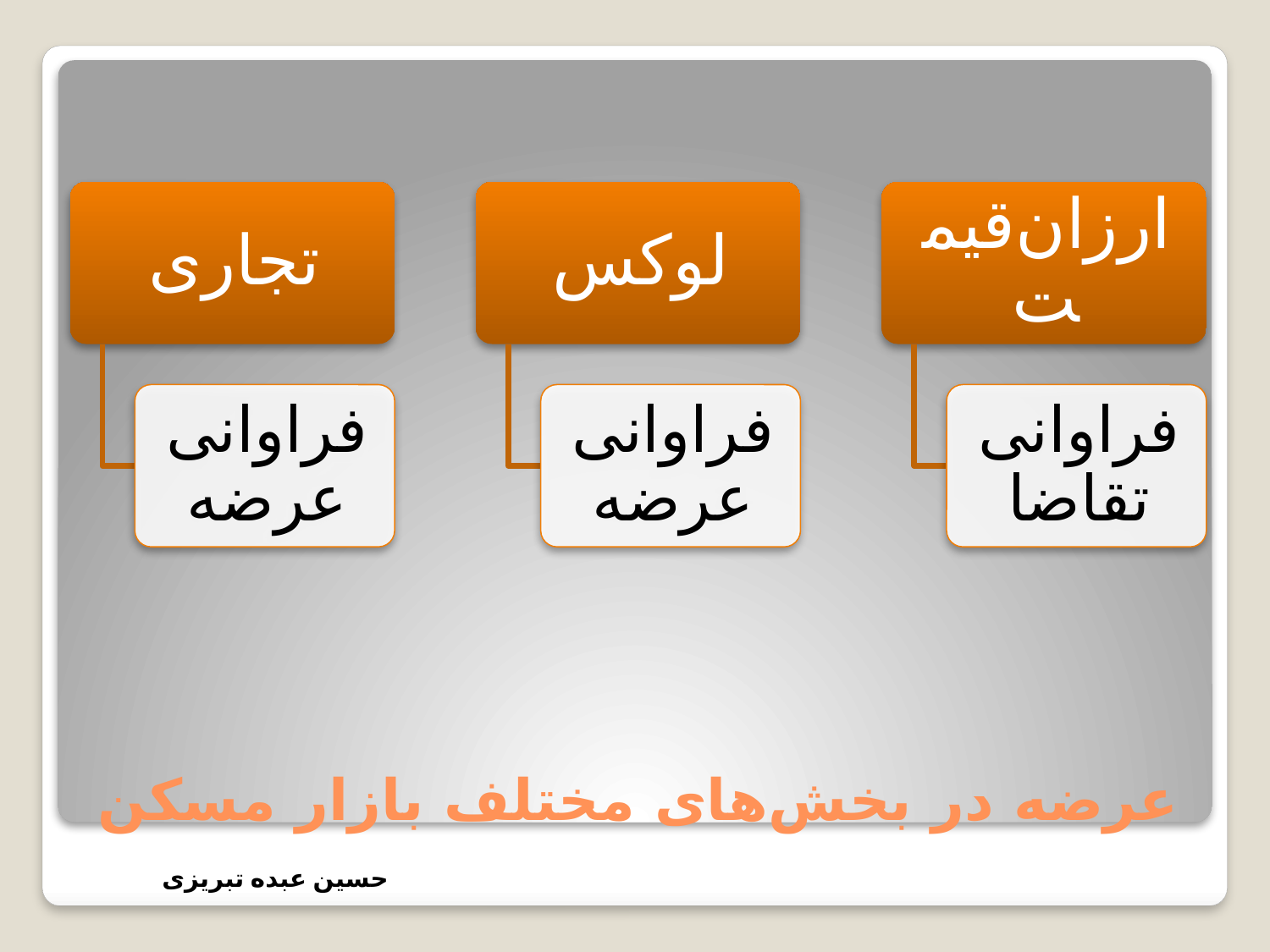

تجاری
فراوانی عرضه
لوکس
فراوانی عرضه
ارزان‌قیمت
فراوانی تقاضا
# عرضه در بخش‌های مختلف بازار مسکن